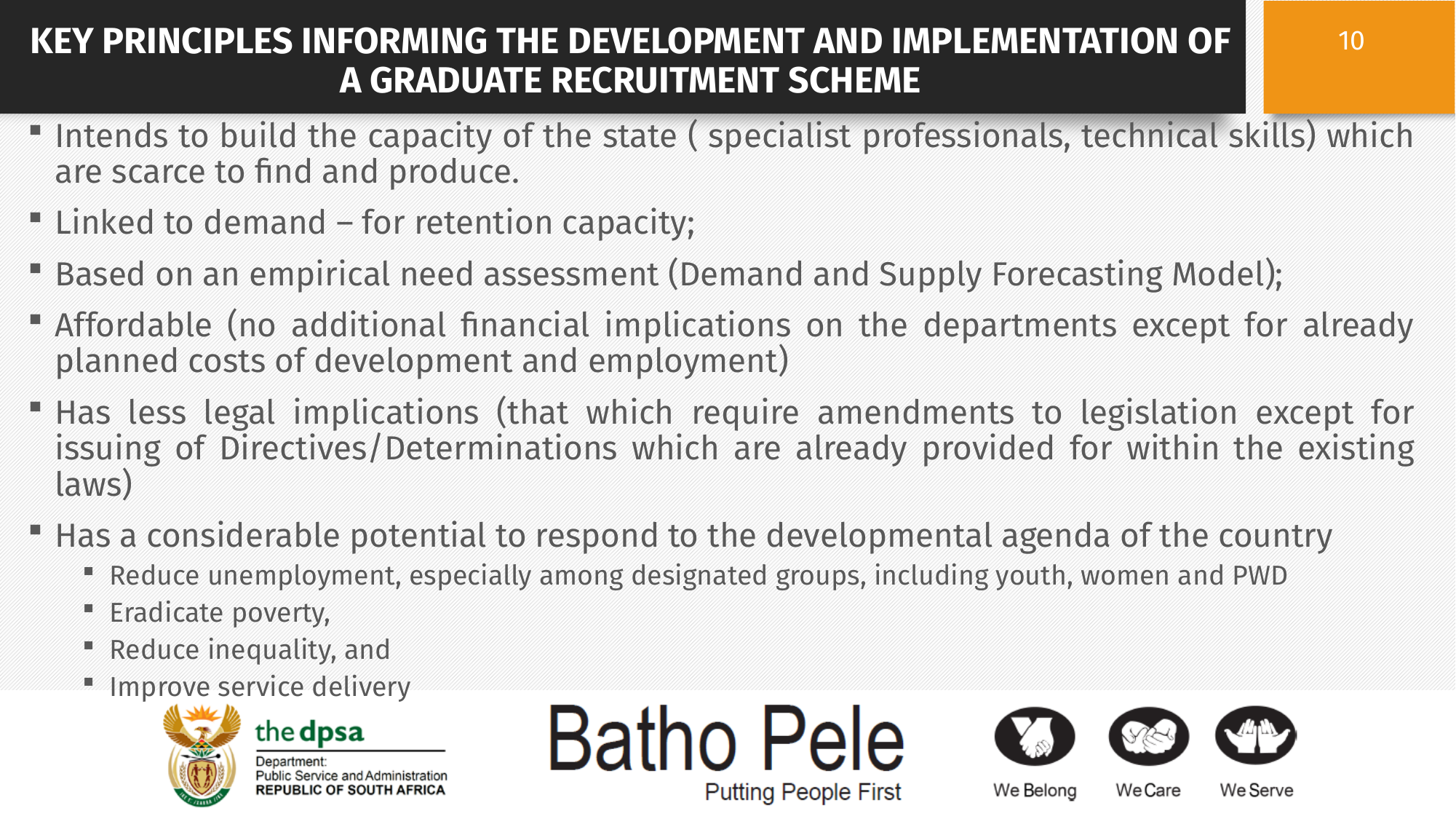

10
# KEY PRINCIPLES INFORMING THE DEVELOPMENT AND IMPLEMENTATION OF A GRADUATE RECRUITMENT SCHEME
Intends to build the capacity of the state ( specialist professionals, technical skills) which are scarce to find and produce.
Linked to demand – for retention capacity;
Based on an empirical need assessment (Demand and Supply Forecasting Model);
Affordable (no additional financial implications on the departments except for already planned costs of development and employment)
Has less legal implications (that which require amendments to legislation except for issuing of Directives/Determinations which are already provided for within the existing laws)
Has a considerable potential to respond to the developmental agenda of the country
Reduce unemployment, especially among designated groups, including youth, women and PWD
Eradicate poverty,
Reduce inequality, and
Improve service delivery